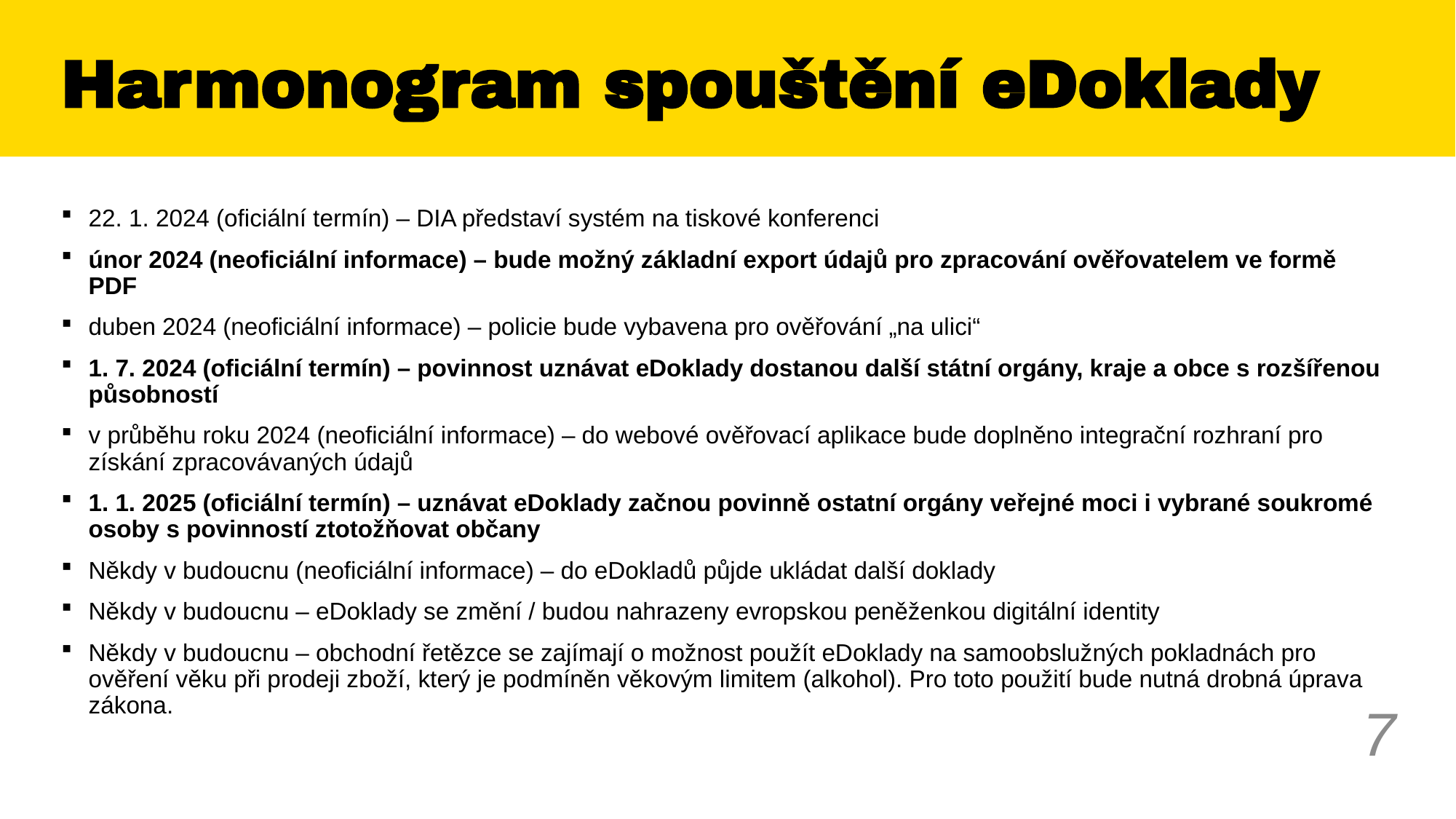

# Harmonogram spouštění eDoklady
22. 1. 2024 (oficiální termín) – DIA představí systém na tiskové konferenci
únor 2024 (neoficiální informace) – bude možný základní export údajů pro zpracování ověřovatelem ve formě PDF
duben 2024 (neoficiální informace) – policie bude vybavena pro ověřování „na ulici“
1. 7. 2024 (oficiální termín) – povinnost uznávat eDoklady dostanou další státní orgány, kraje a obce s rozšířenou působností
v průběhu roku 2024 (neoficiální informace) – do webové ověřovací aplikace bude doplněno integrační rozhraní pro získání zpracovávaných údajů
1. 1. 2025 (oficiální termín) – uznávat eDoklady začnou povinně ostatní orgány veřejné moci i vybrané soukromé osoby s povinností ztotožňovat občany
Někdy v budoucnu (neoficiální informace) – do eDokladů půjde ukládat další doklady
Někdy v budoucnu – eDoklady se změní / budou nahrazeny evropskou peněženkou digitální identity
Někdy v budoucnu – obchodní řetězce se zajímají o možnost použít eDoklady na samoobslužných pokladnách pro ověření věku při prodeji zboží, který je podmíněn věkovým limitem (alkohol). Pro toto použití bude nutná drobná úprava zákona.
7